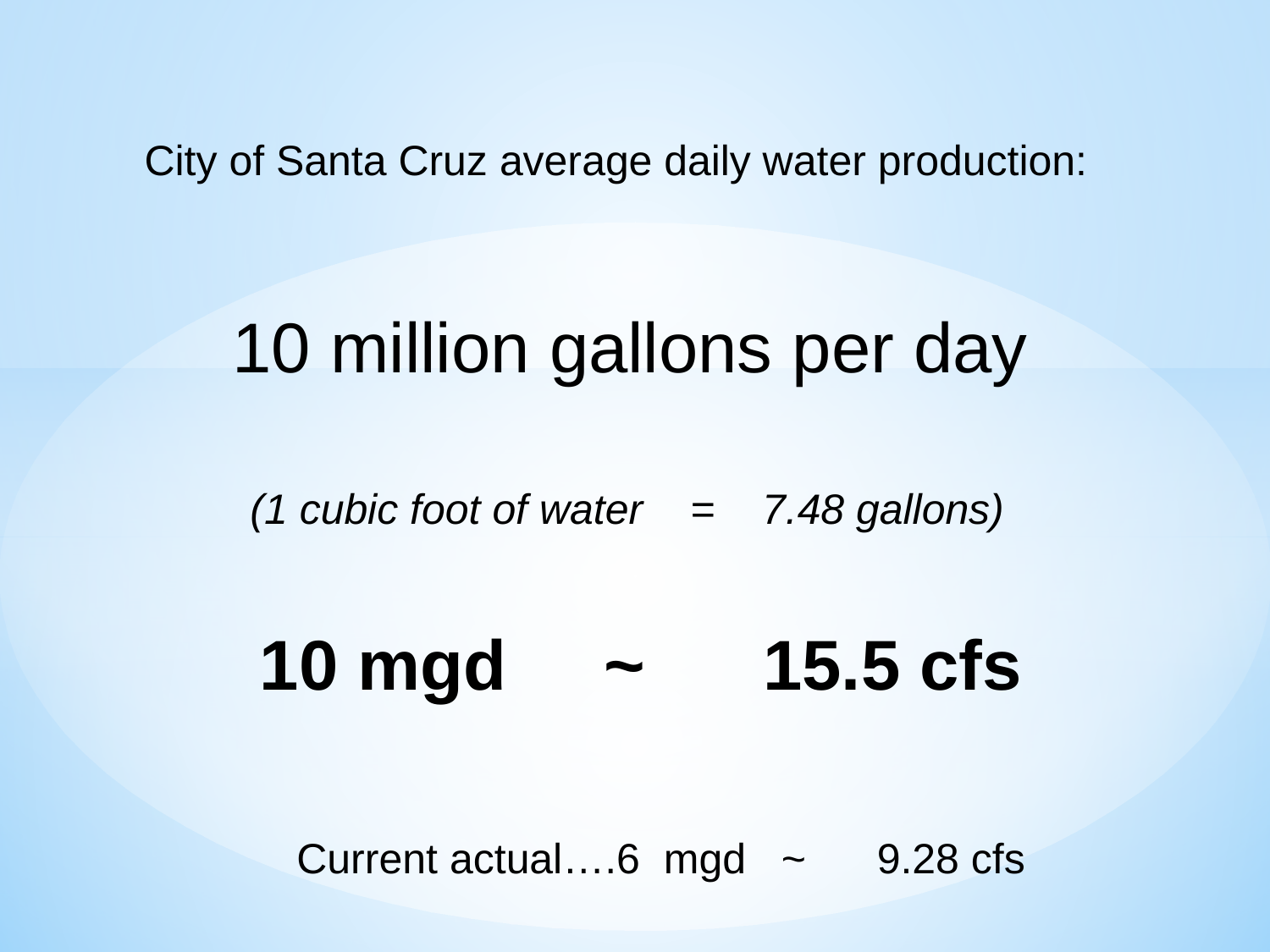

City of Santa Cruz average daily water production:
10 million gallons per day
(1 cubic foot of water    =    7.48 gallons)
10 mgd     ~      15.5 cfs
Current actual….6  mgd   ~      9.28 cfs